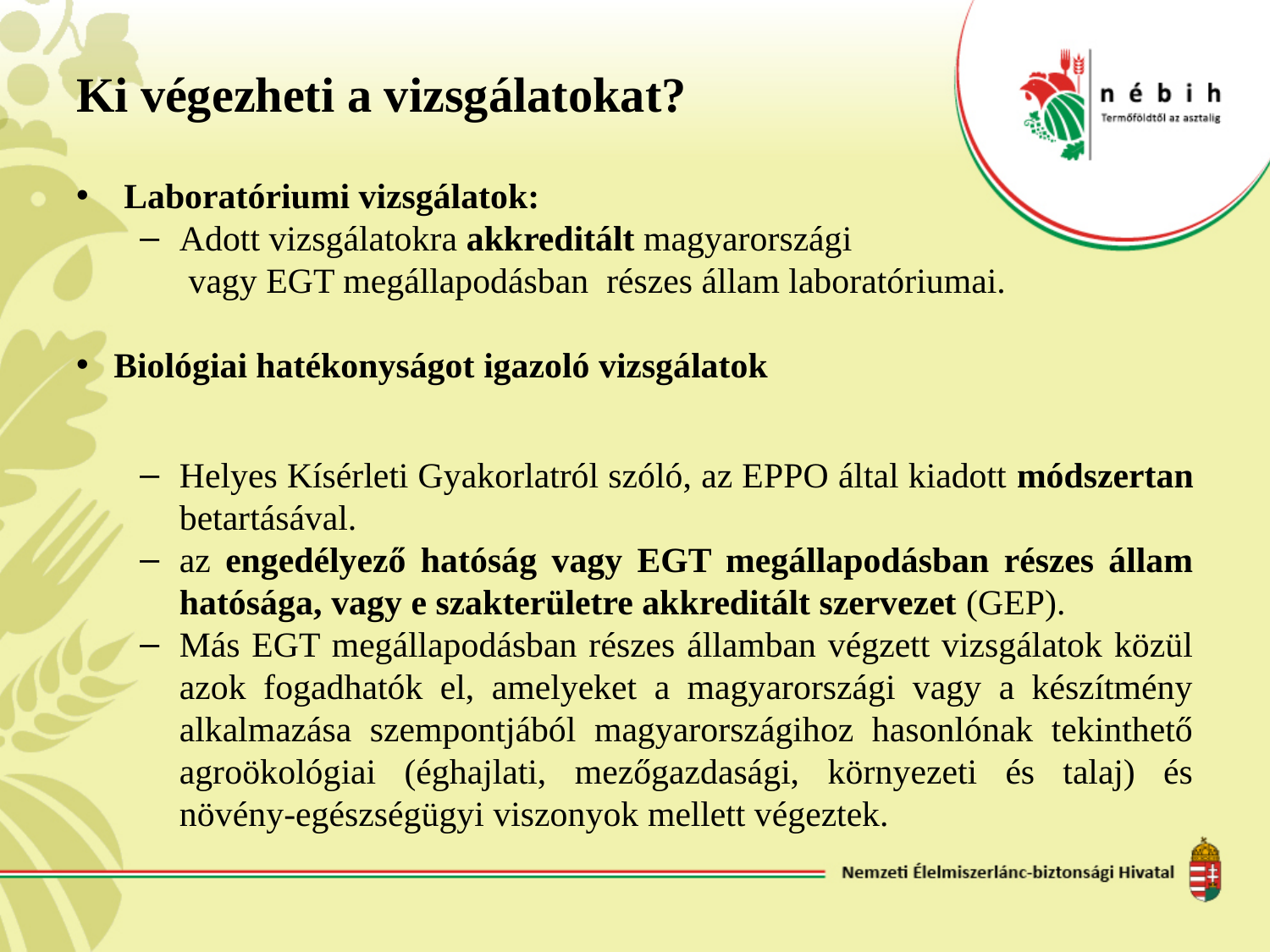

# Ki végezheti a vizsgálatokat?
Laboratóriumi vizsgálatok:
Adott vizsgálatokra akkreditált magyarországi
	 vagy EGT megállapodásban  részes állam laboratóriumai.

Biológiai hatékonyságot igazoló vizsgálatok

Helyes Kísérleti Gyakorlatról szóló, az EPPO által kiadott módszertan betartásával.
az engedélyező hatóság vagy EGT megállapodásban részes állam hatósága, vagy e szakterületre akkreditált szervezet (GEP).
Más EGT megállapodásban részes államban végzett vizsgálatok közül azok fogadhatók el, amelyeket a magyarországi vagy a készítmény alkalmazása szempontjából magyarországihoz hasonlónak tekinthető agroökológiai (éghajlati, mezőgazdasági, környezeti és talaj) és növény-egészségügyi viszonyok mellett végeztek.